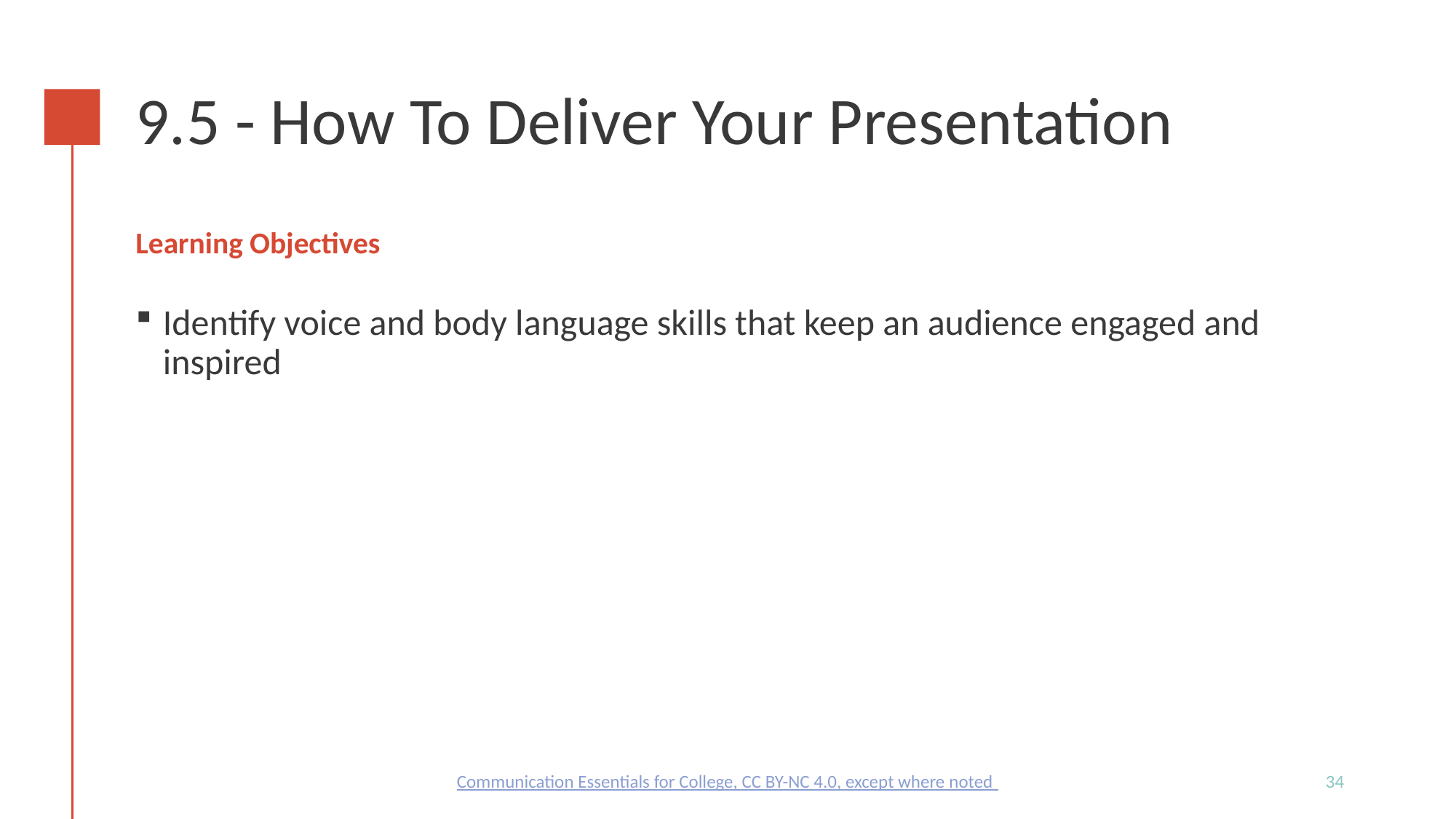

# 9.5 - How To Deliver Your Presentation
Learning Objectives
Identify voice and body language skills that keep an audience engaged and inspired
34
Communication Essentials for College, CC BY-NC 4.0, except where noted